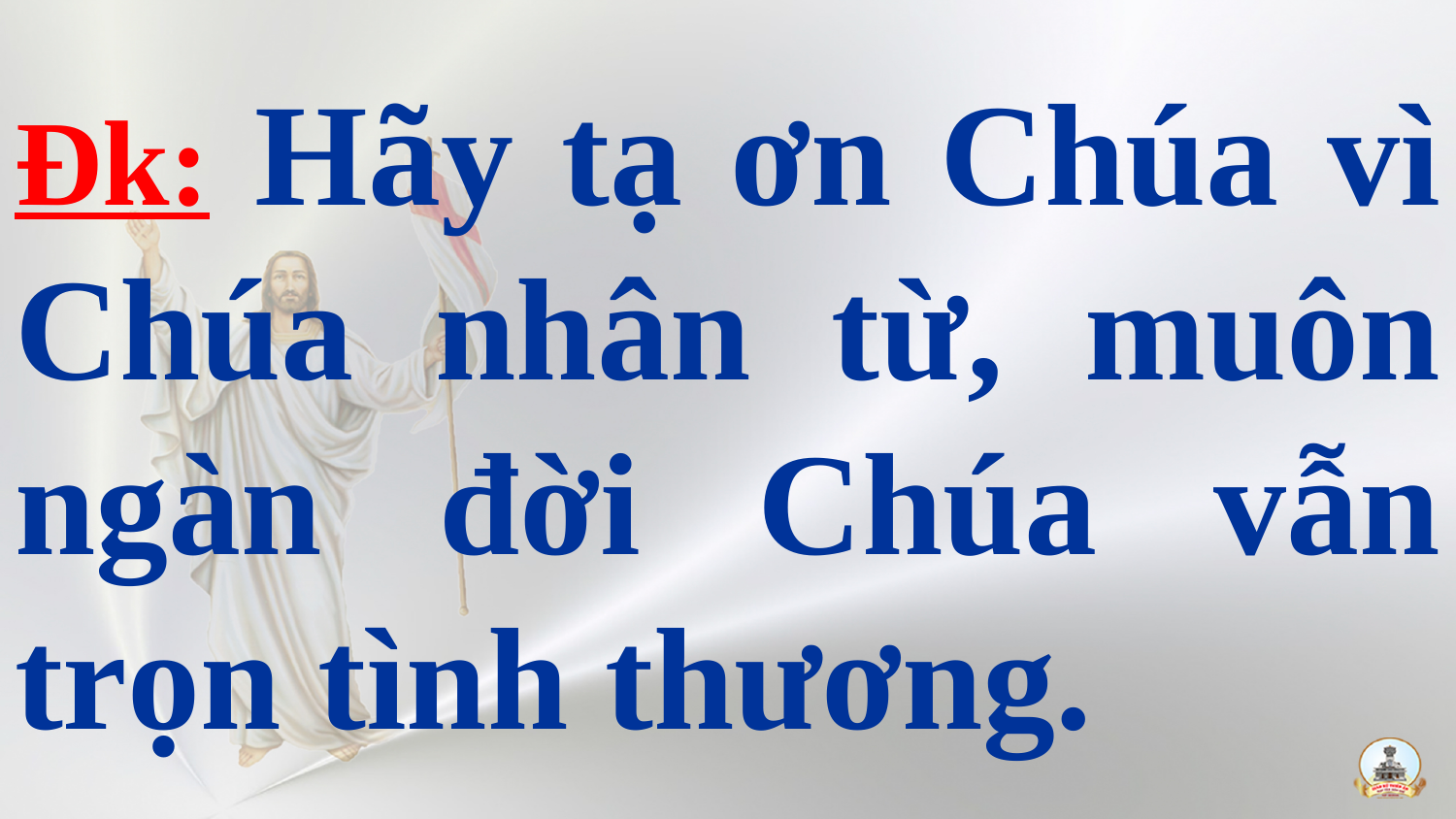

# Đk: Hãy tạ ơn Chúa vì Chúa nhân từ, muôn ngàn đời Chúa vẫn trọn tình thương.